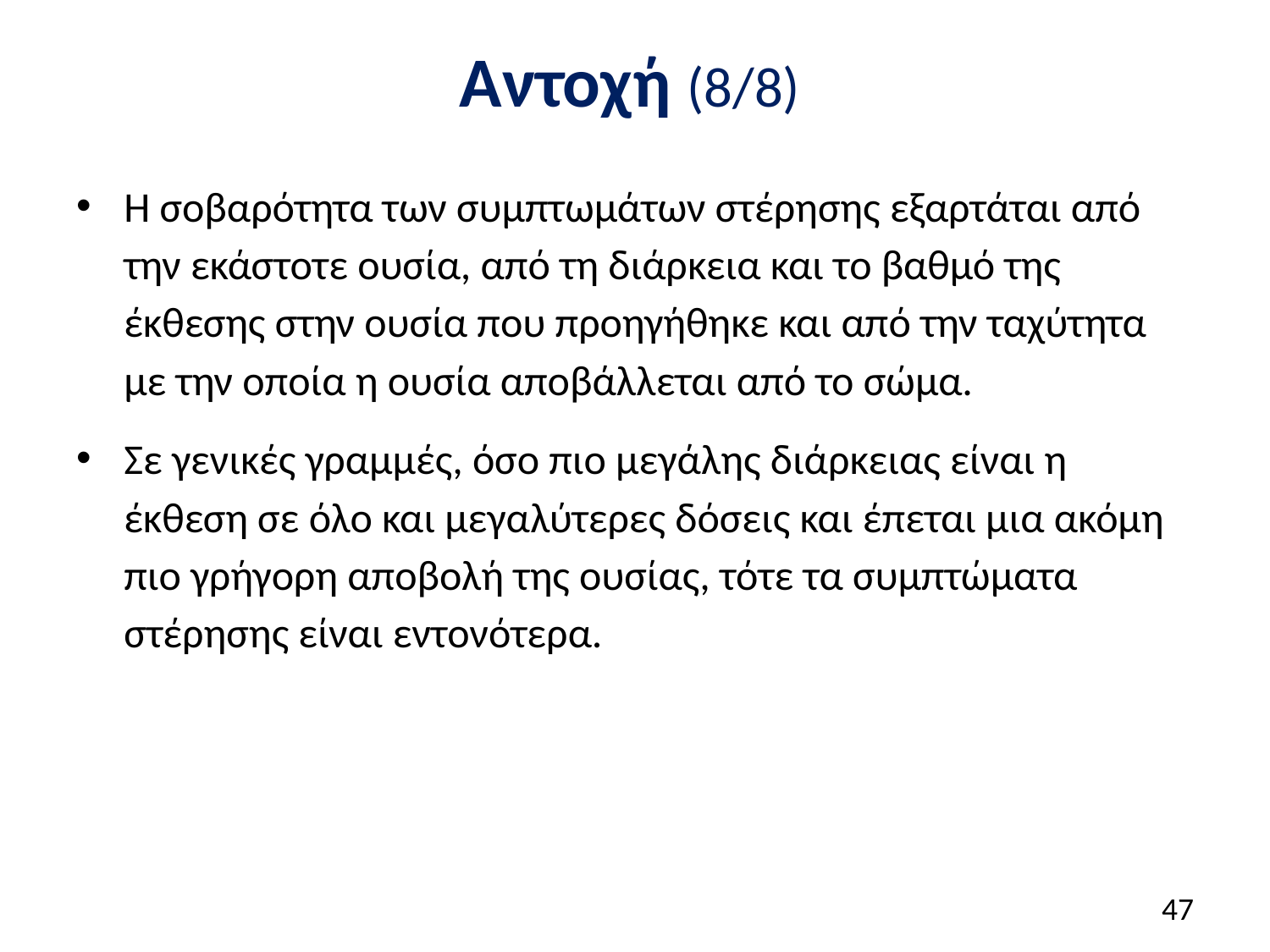

# Αντοχή (8/8)
Η σοβαρότητα των συμπτωμάτων στέρησης εξαρτάται από την εκάστοτε ουσία, από τη διάρκεια και το βαθμό της έκθεσης στην ουσία που προηγήθηκε και από την ταχύτητα με την οποία η ουσία αποβάλλεται από το σώμα.
Σε γενικές γραμμές, όσο πιο μεγάλης διάρκειας είναι η έκθεση σε όλο και μεγαλύτερες δόσεις και έπεται μια ακόμη πιο γρήγορη αποβολή της ουσίας, τότε τα συμπτώματα στέρησης είναι εντονότερα.

47